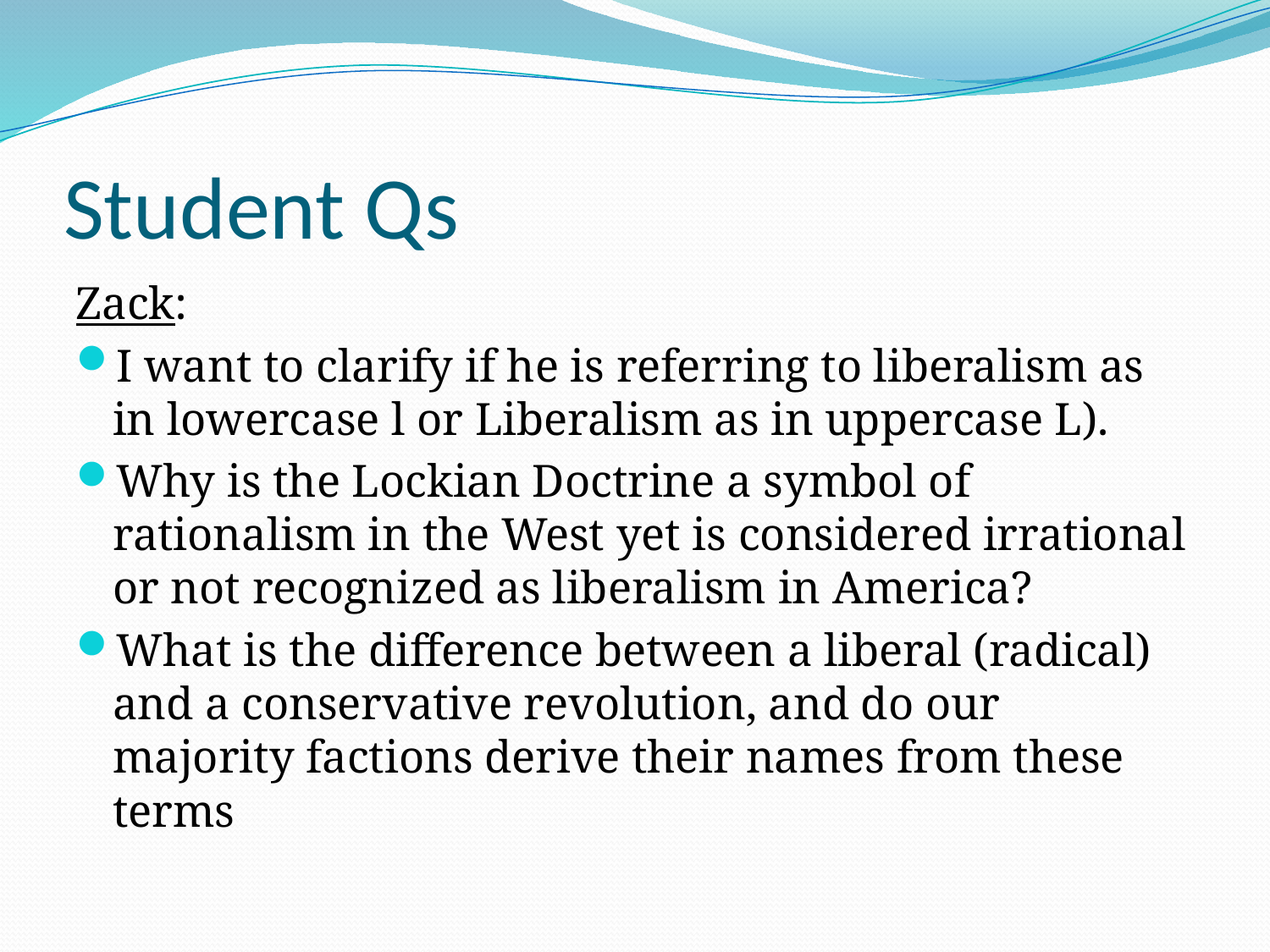

# Student Qs
Zack:
I want to clarify if he is referring to liberalism as in lowercase l or Liberalism as in uppercase L).
Why is the Lockian Doctrine a symbol of rationalism in the West yet is considered irrational or not recognized as liberalism in America?
What is the difference between a liberal (radical) and a conservative revolution, and do our majority factions derive their names from these terms